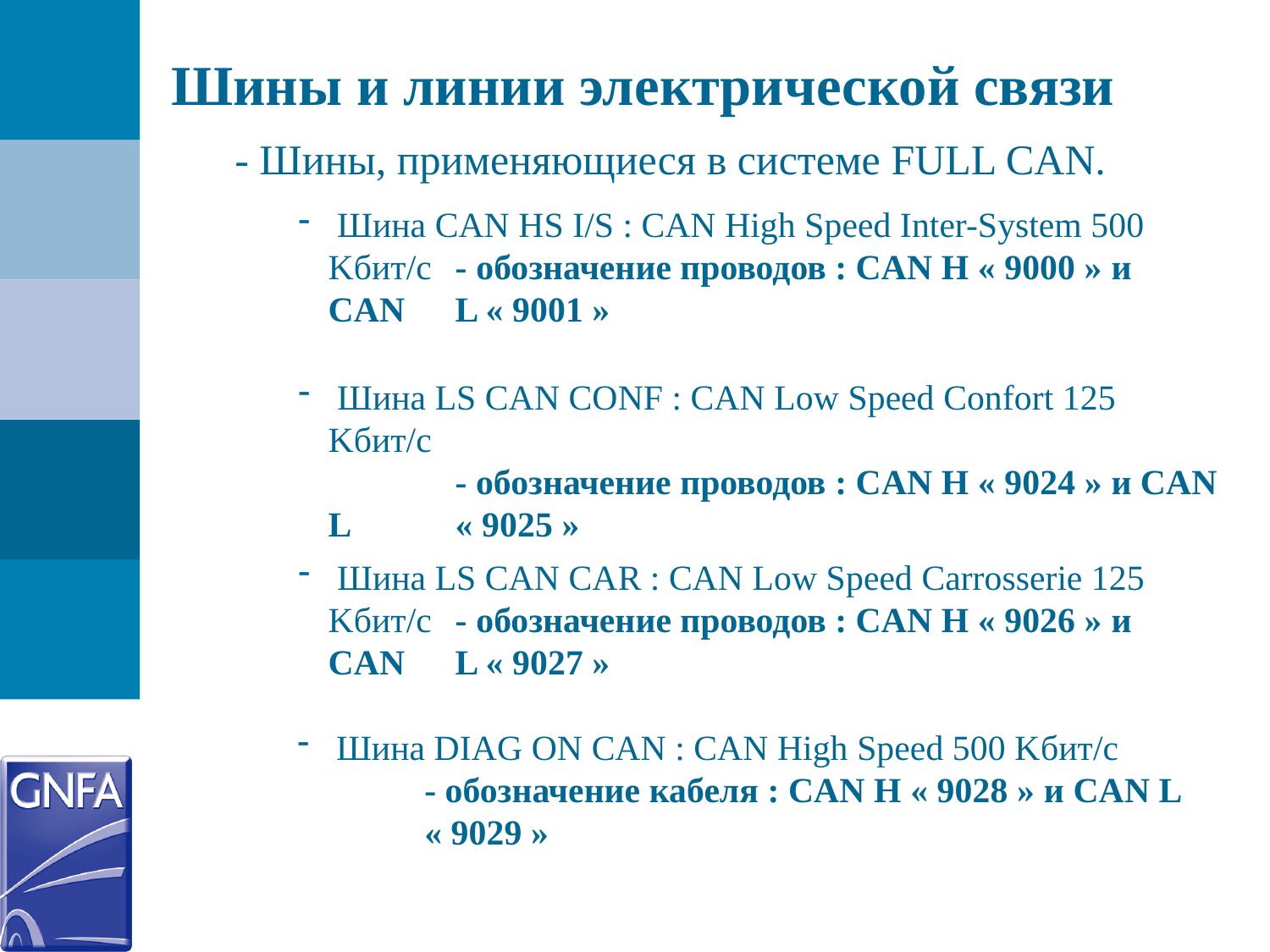

Шины и линии электрической связи

- Шины, применяющиеся в системе FULL CAN.
 Шина CAN HS I/S : CAN High Speed Inter-System 500 Kбит/с 	- обозначение проводов : CAN H « 9000 » и CAN 	L « 9001 »
 Шина LS CAN CONF : CAN Low Speed Confort 125 Kбит/с
 	- обозначение проводов : CAN H « 9024 » и CAN L 	« 9025 »
 Шина LS CAN CAR : CAN Low Speed Carrosserie 125 Kбит/с 	- обозначение проводов : CAN H « 9026 » и CAN 	L « 9027 »
 Шина DIAG ON CAN : CAN High Speed 500 Kбит/с
 	- обозначение кабеля : CAN H « 9028 » и CAN L 	« 9029 »